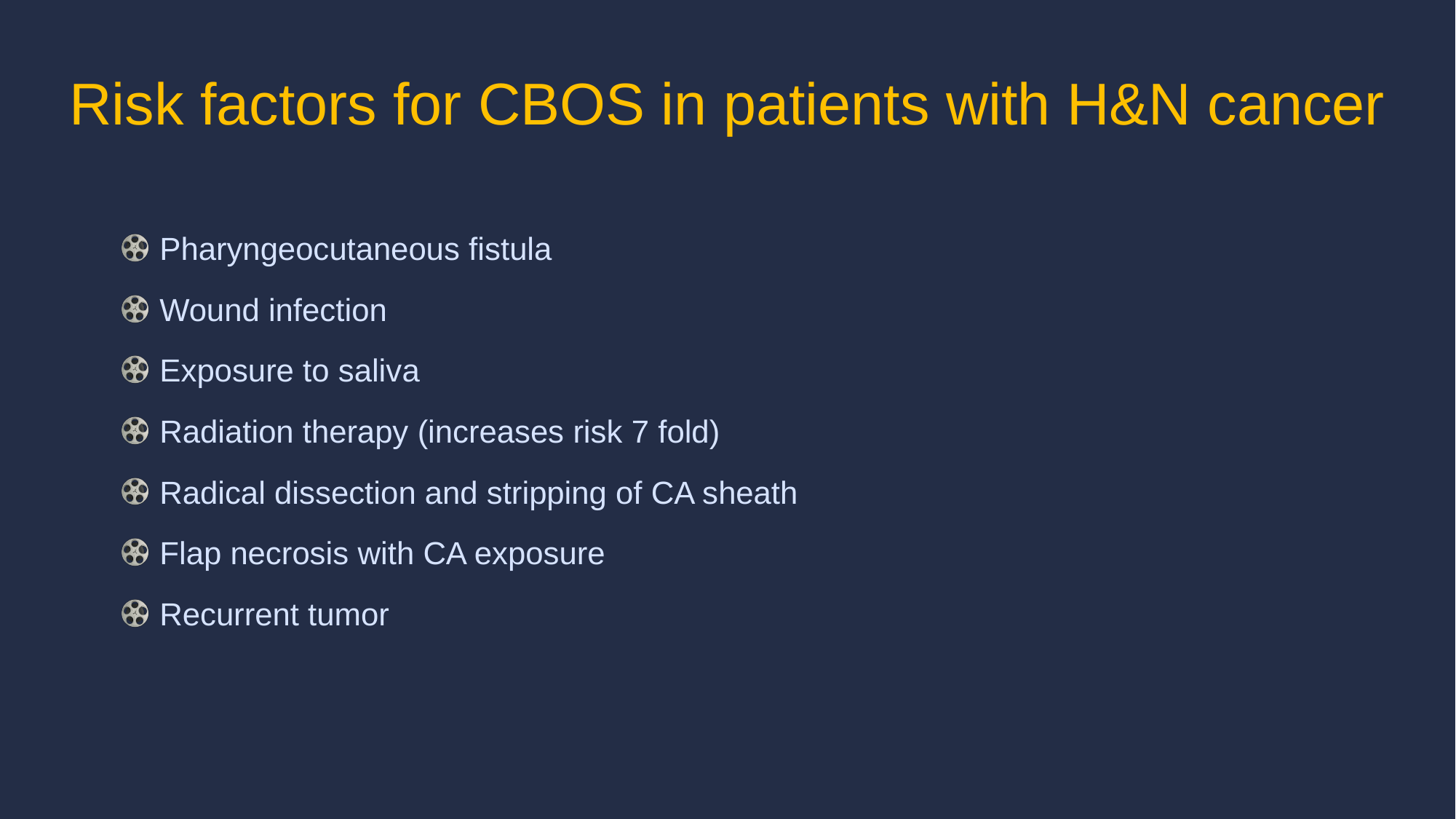

# Risk factors for CBOS in patients with H&N cancer
Pharyngeocutaneous fistula
Wound infection
Exposure to saliva
Radiation therapy (increases risk 7 fold)
Radical dissection and stripping of CA sheath
Flap necrosis with CA exposure
Recurrent tumor